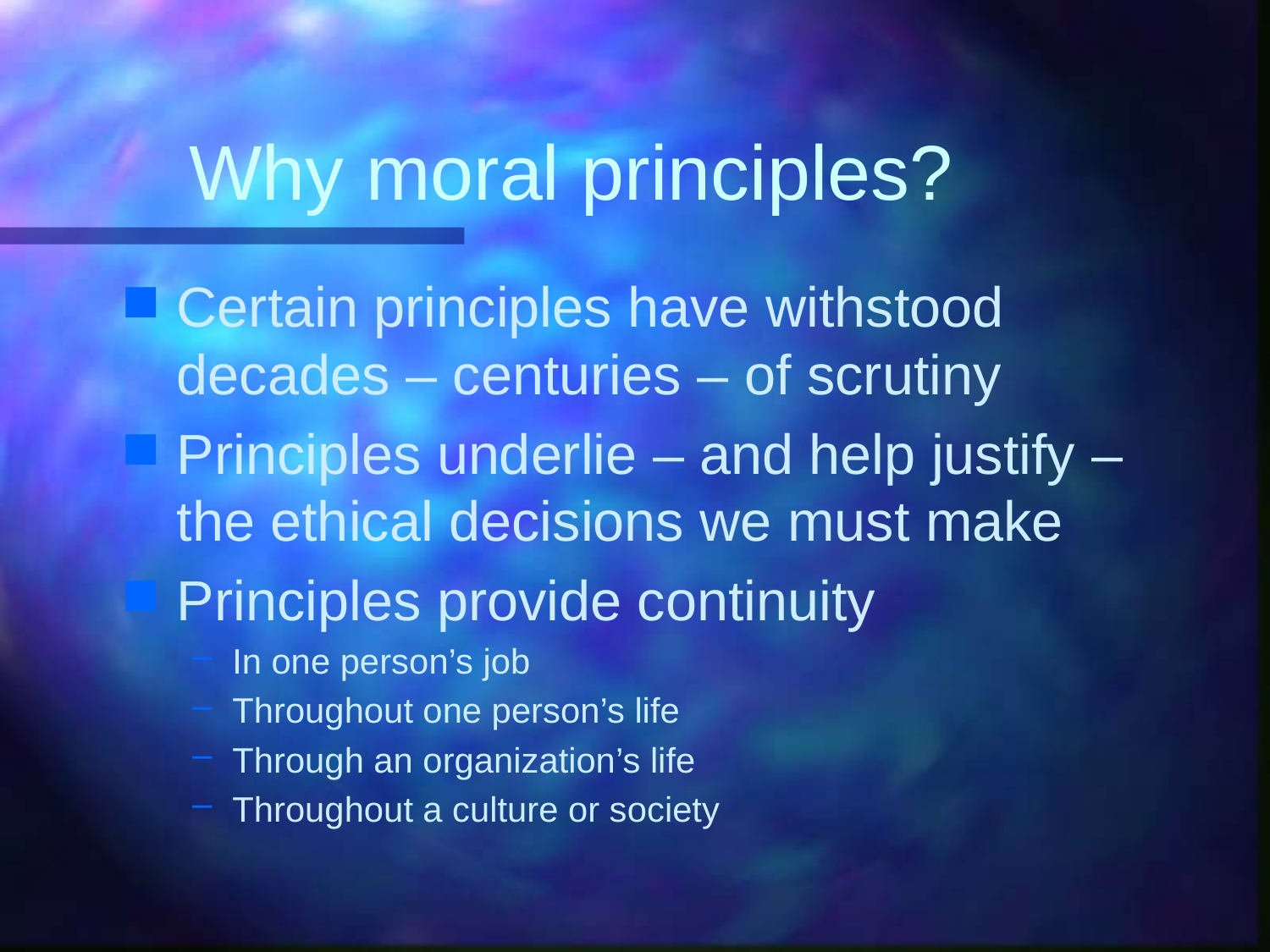

# Why moral principles?
Certain principles have withstood decades – centuries – of scrutiny
Principles underlie – and help justify –  the ethical decisions we must make
Principles provide continuity
In one person’s job
Throughout one person’s life
Through an organization’s life
Throughout a culture or society